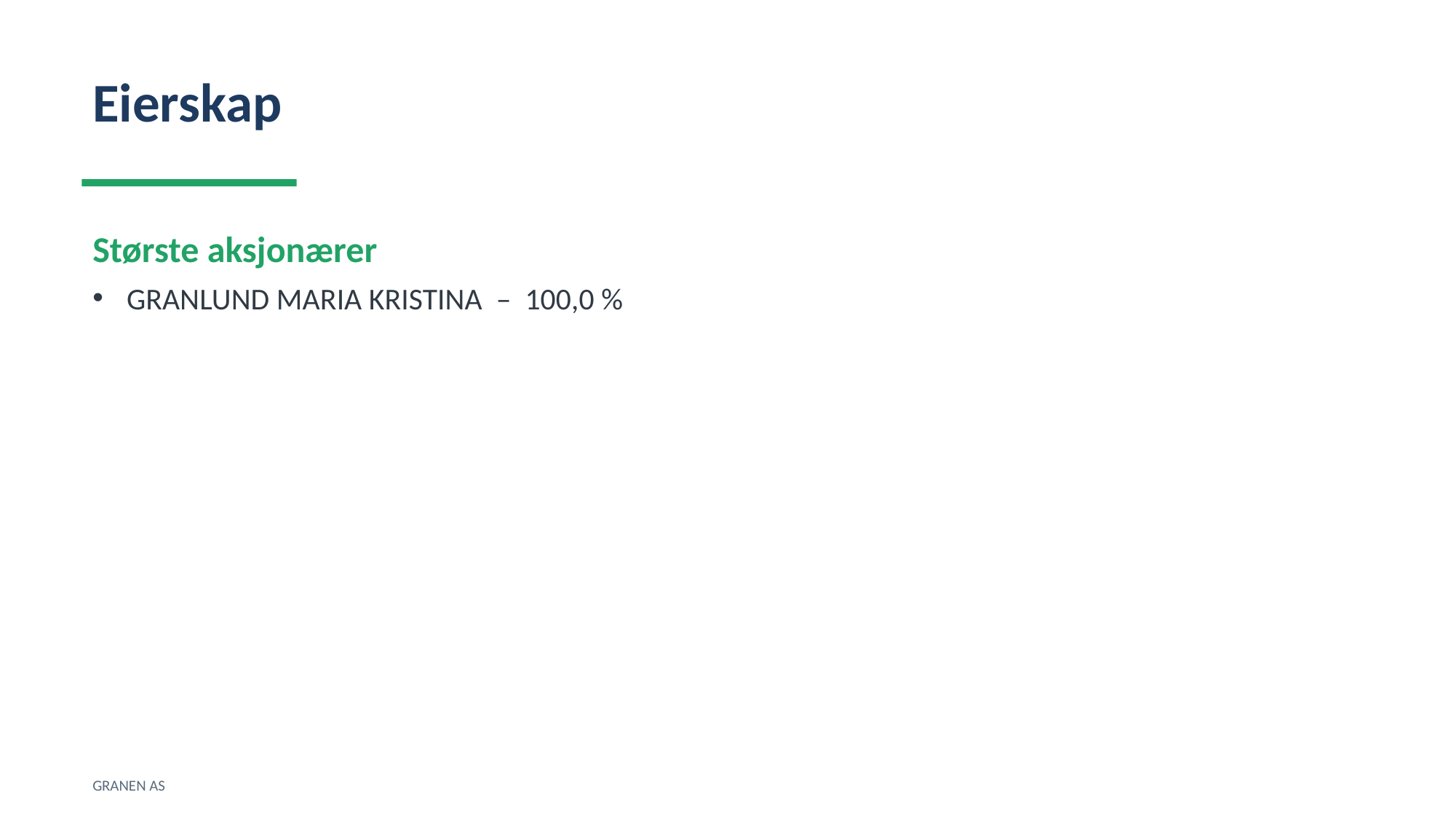

Eierskap

Største aksjonærer
GRANLUND MARIA KRISTINA  –  100,0 %
GRANEN AS